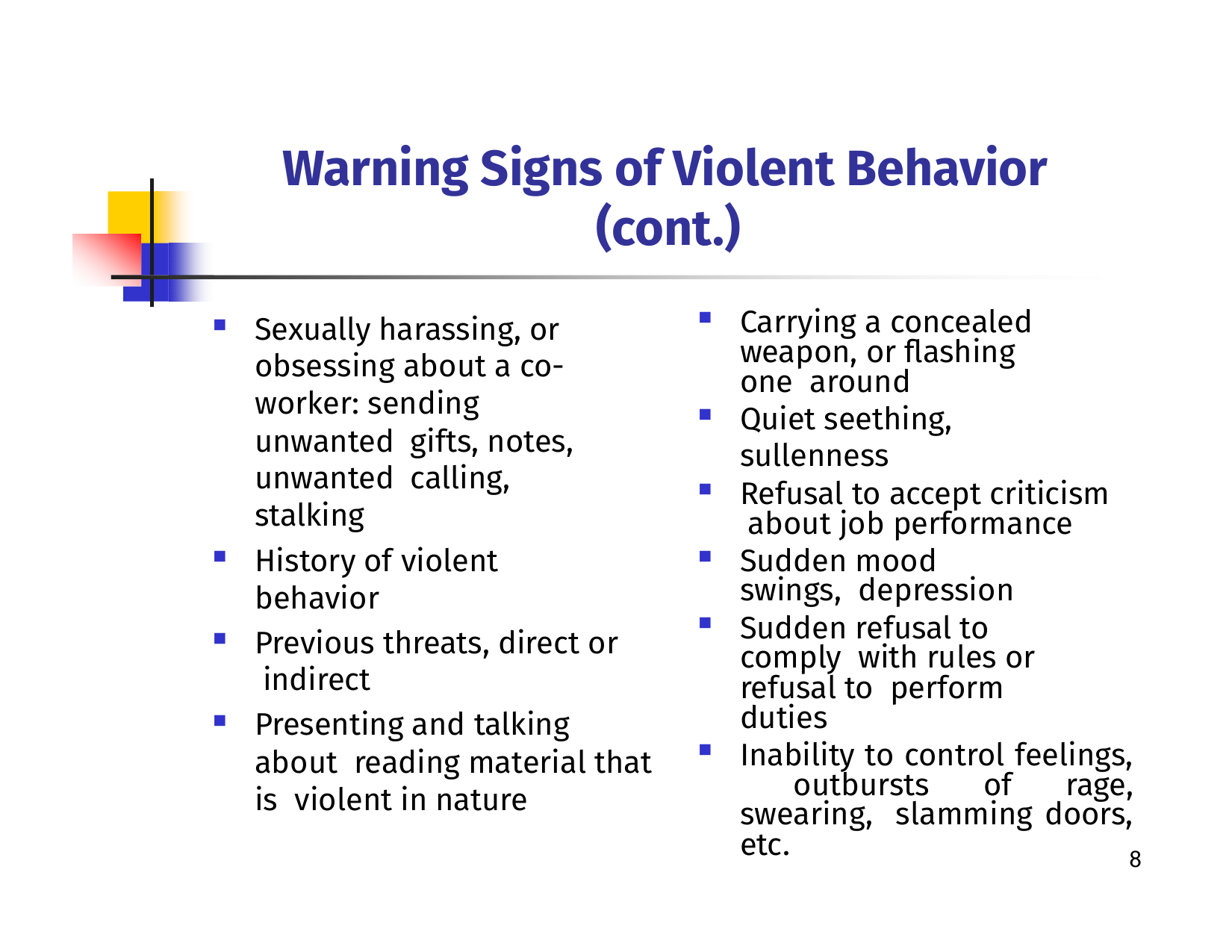

# Warning Signs of Violent Behavior  (cont.)
Carrying a concealed  weapon, or flashing one  around
Quiet seething, sullenness
Refusal to accept criticism  about job performance
Sudden mood swings,  depression
Sudden refusal to comply  with rules or refusal to  perform duties
Inability to control feelings,  outbursts of rage, swearing,  slamming doors, etc.
Sexually harassing, or  obsessing about a co-  worker: sending unwanted  gifts, notes, unwanted  calling, stalking
History of violent behavior
Previous threats, direct or  indirect
Presenting and talking about  reading material that is  violent in nature
8